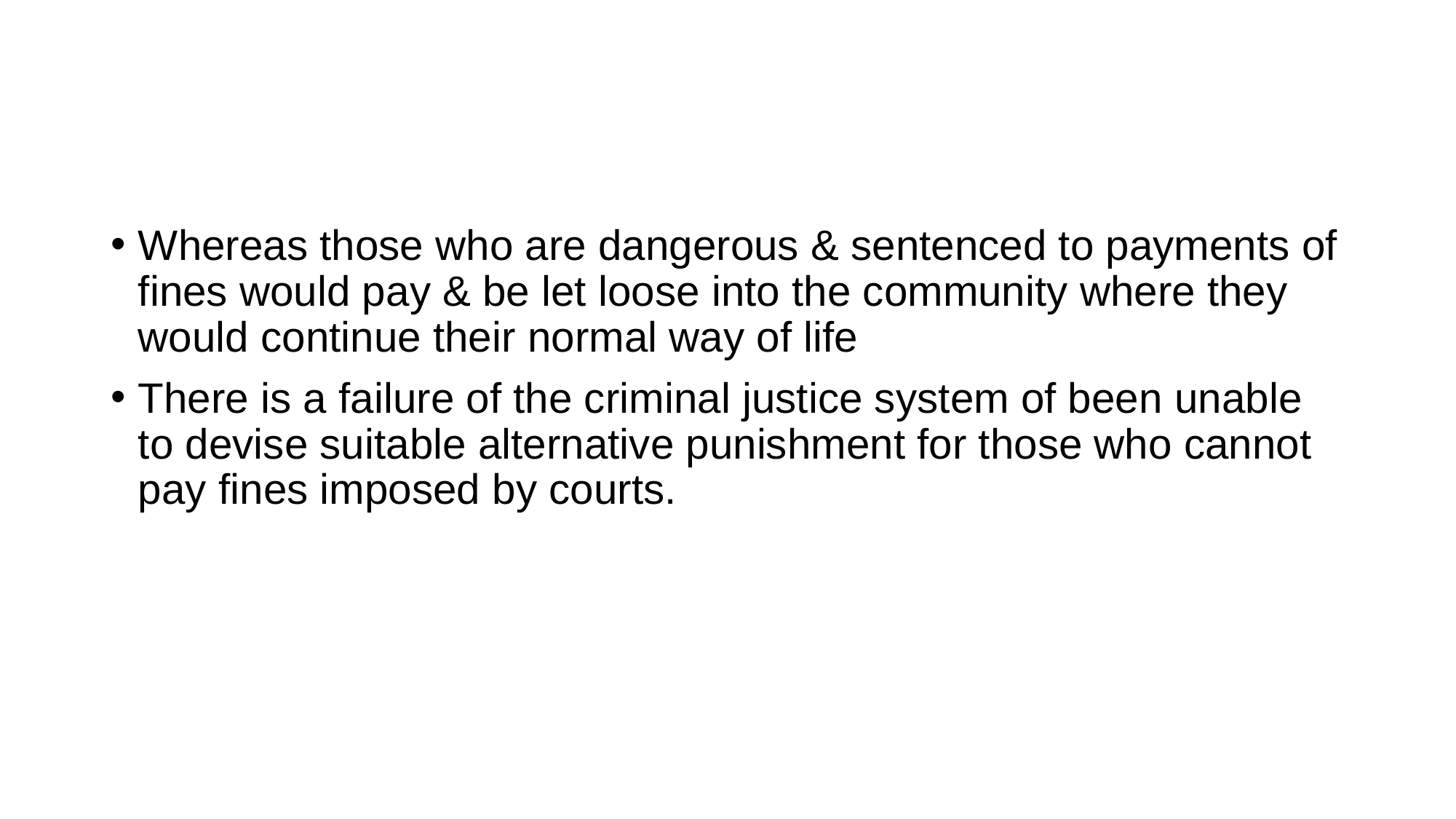

Whereas those who are dangerous & sentenced to payments of fines would pay & be let loose into the community where they would continue their normal way of life
There is a failure of the criminal justice system of been unable to devise suitable alternative punishment for those who cannot pay fines imposed by courts.